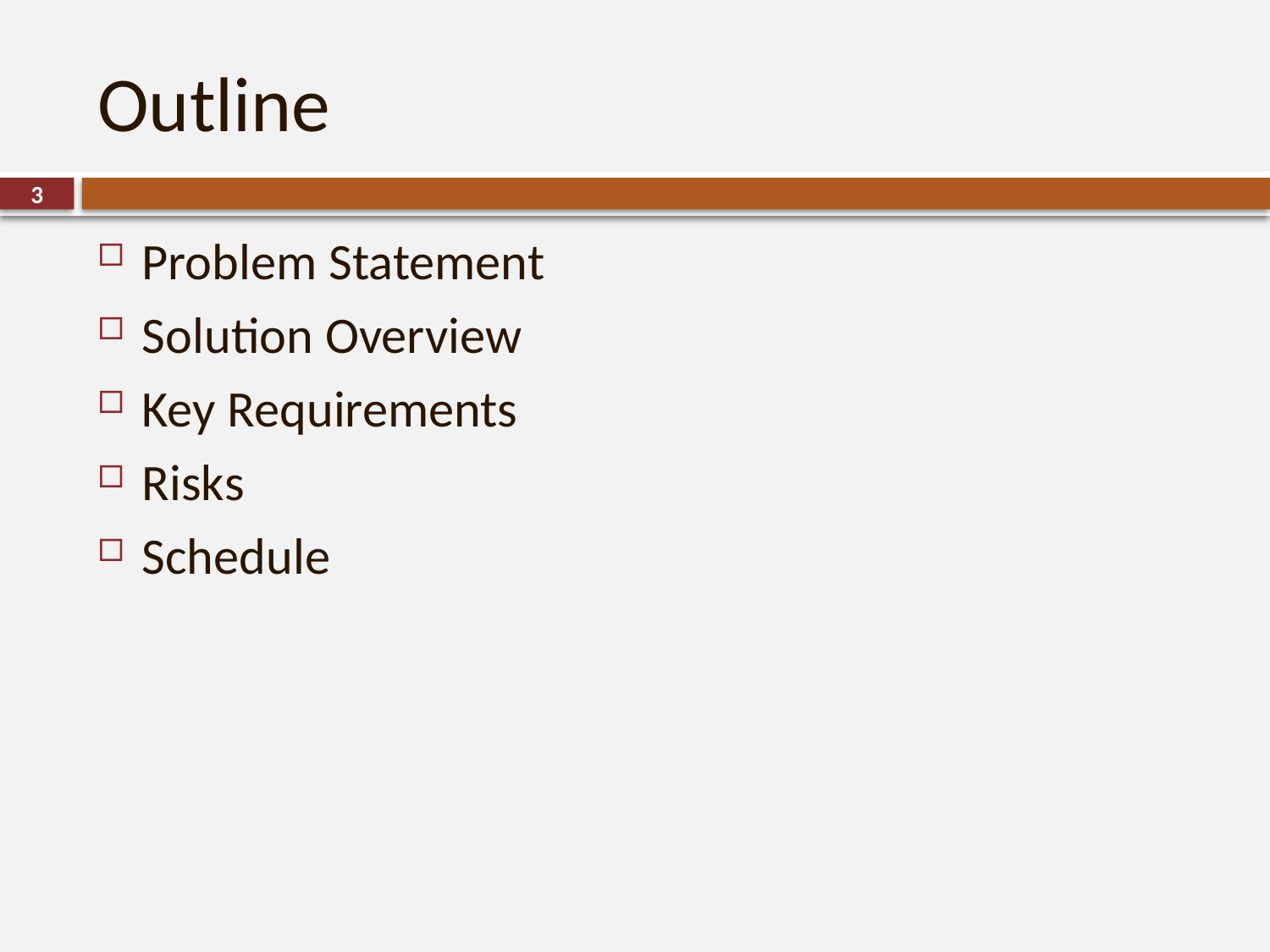

# Outline
3
Problem Statement
Solution Overview
Key Requirements
Risks
Schedule